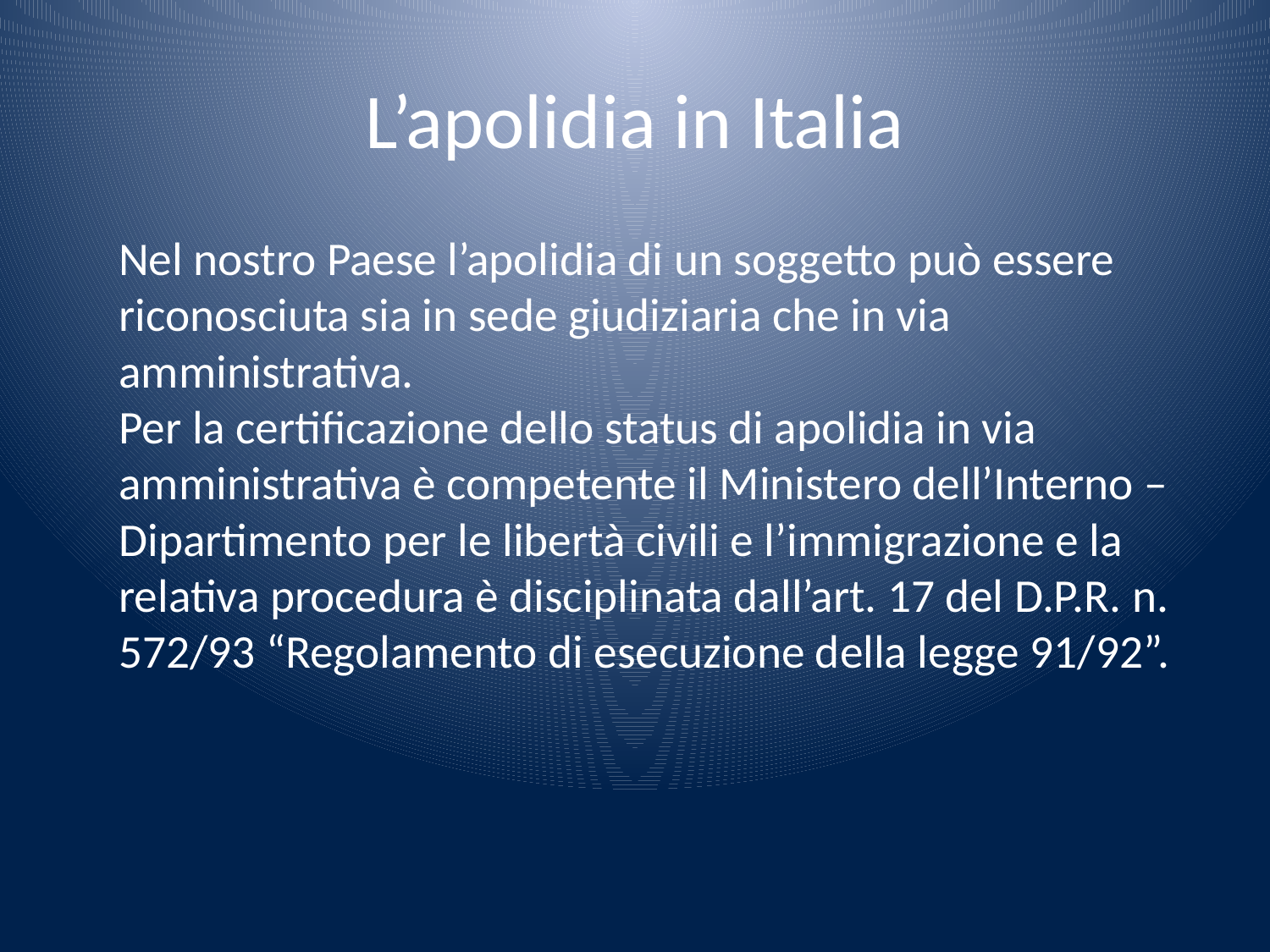

# L’apolidia in Italia
    Nel nostro Paese l’apolidia di un soggetto può essere riconosciuta sia in sede giudiziaria che in via amministrativa. 
Per la certificazione dello status di apolidia in via amministrativa è competente il Ministero dell’Interno – Dipartimento per le libertà civili e l’immigrazione e la relativa procedura è disciplinata dall’art. 17 del D.P.R. n. 572/93 “Regolamento di esecuzione della legge 91/92”.